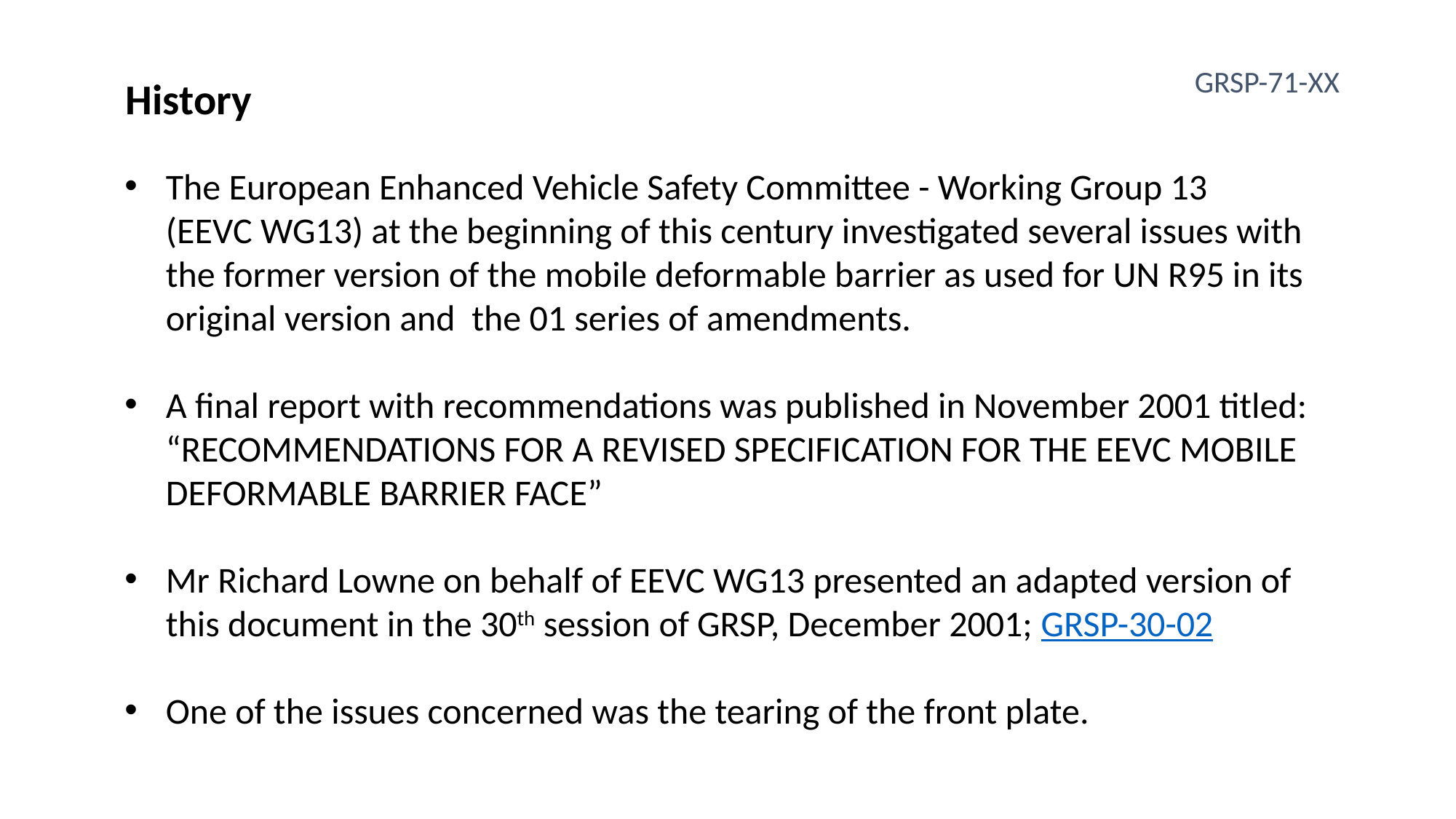

GRSP-71-XX
History
The European Enhanced Vehicle Safety Committee - Working Group 13
(EEVC WG13) at the beginning of this century investigated several issues with the former version of the mobile deformable barrier as used for UN R95 in its original version and  the 01 series of amendments.
A final report with recommendations was published in November 2001 titled: “RECOMMENDATIONS FOR A REVISED SPECIFICATION FOR THE EEVC MOBILE DEFORMABLE BARRIER FACE”
Mr Richard Lowne on behalf of EEVC WG13 presented an adapted version of this document in the 30th session of GRSP, December 2001; GRSP-30-02
One of the issues concerned was the tearing of the front plate.